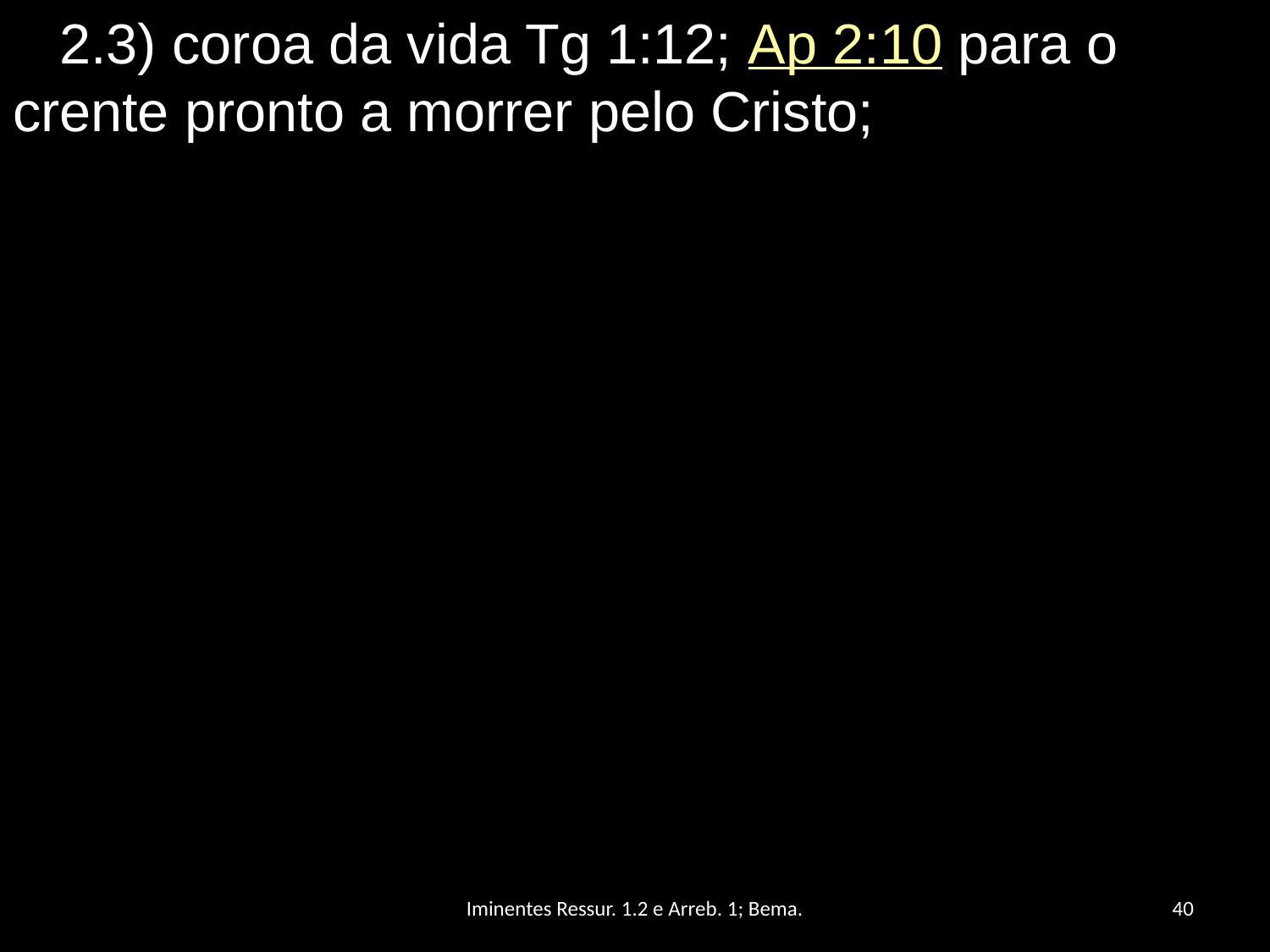

2.3) coroa da vida Tg 1:12; Ap 2:10 para o crente pronto a morrer pelo Cristo;
Iminentes Ressur. 1.2 e Arreb. 1; Bema.
40